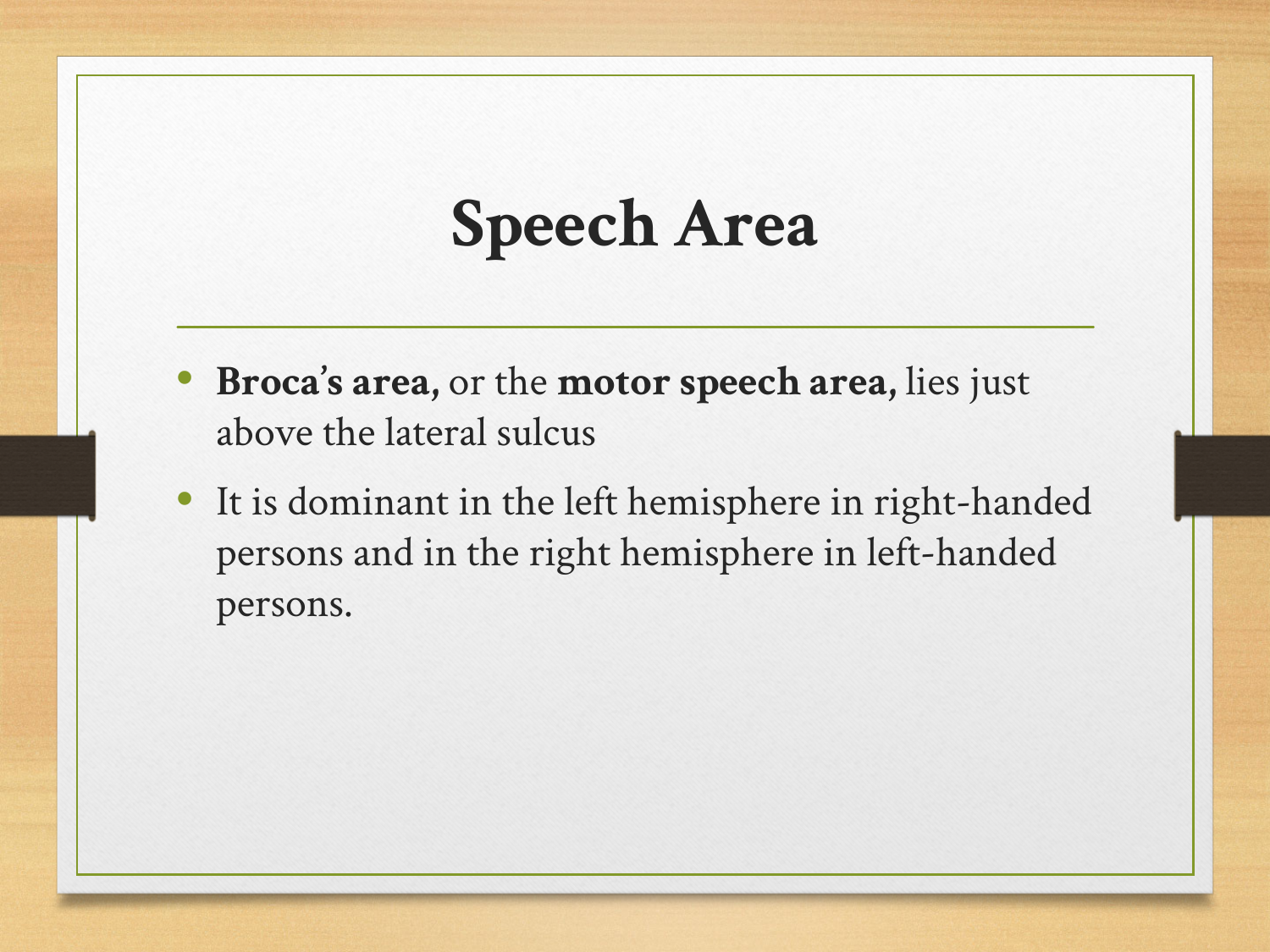

# Speech Area
Broca’s area, or the motor speech area, lies just above the lateral sulcus
It is dominant in the left hemisphere in right-handed persons and in the right hemisphere in left-handed persons.